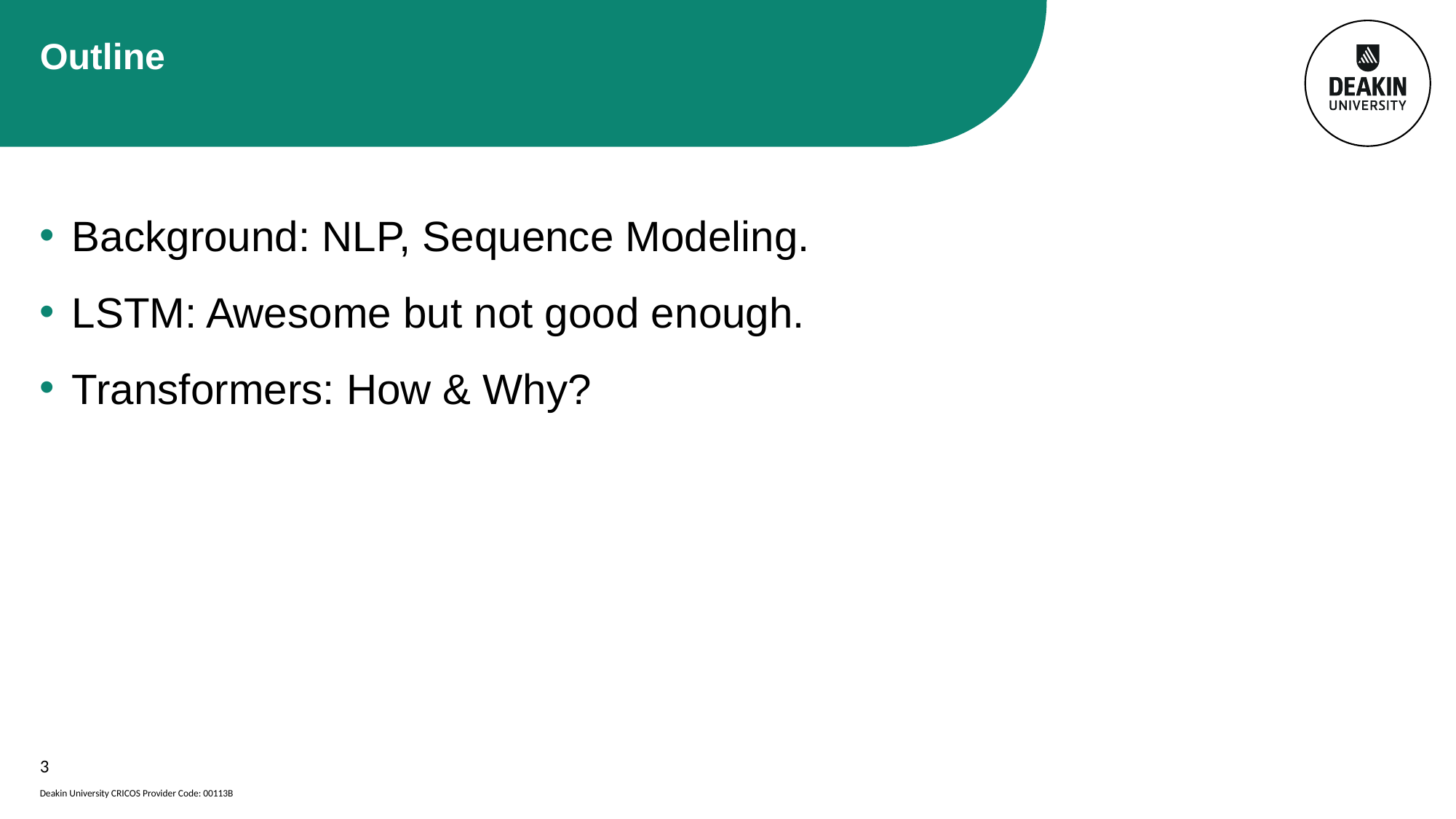

# Outline
Background: NLP, Sequence Modeling.
LSTM: Awesome but not good enough.
Transformers: How & Why?
3
Deakin University CRICOS Provider Code: 00113B